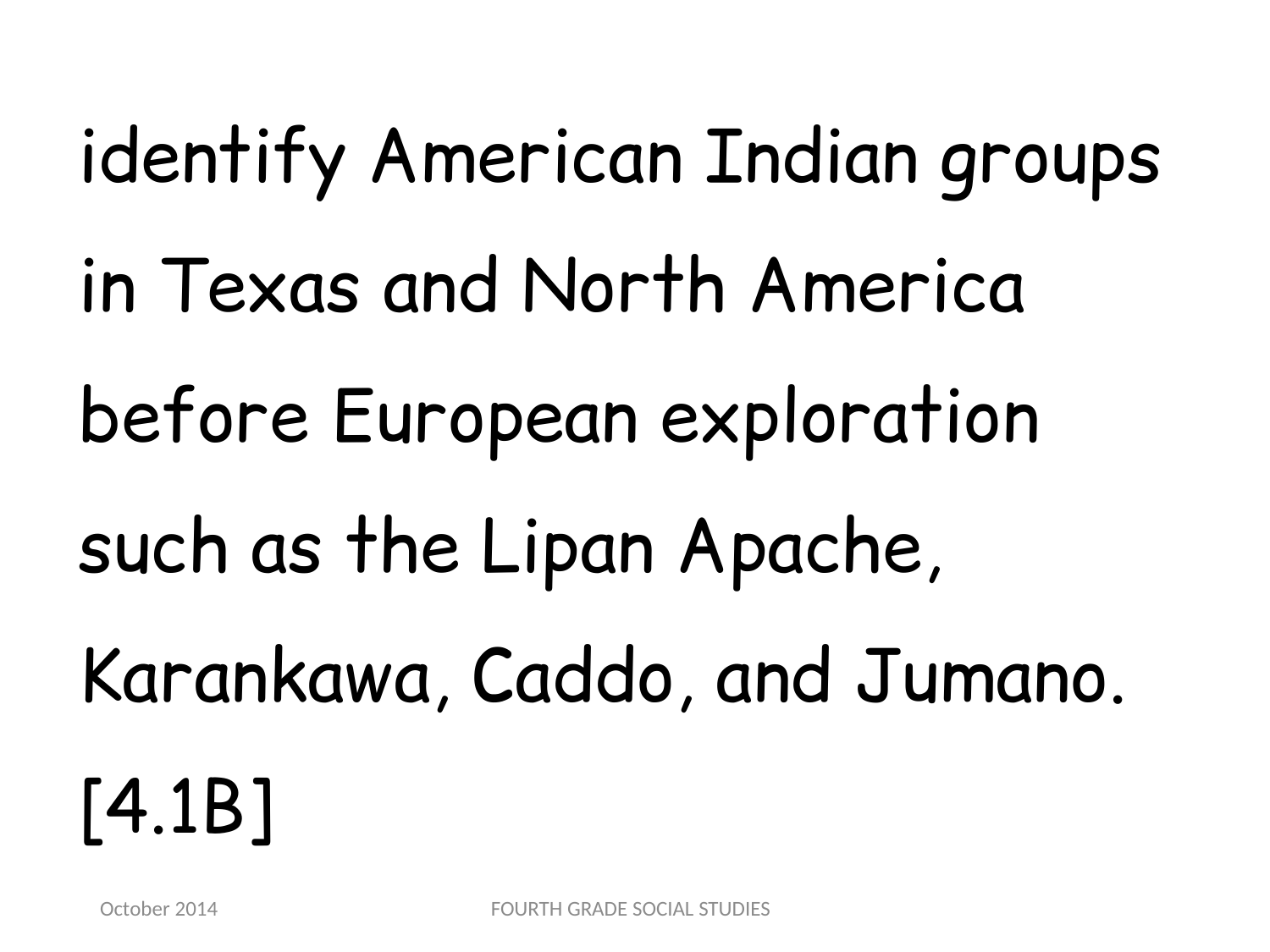

identify American Indian groups in Texas and North America before European exploration such as the Lipan Apache, Karankawa, Caddo, and Jumano.[4.1B]
October 2014
FOURTH GRADE SOCIAL STUDIES